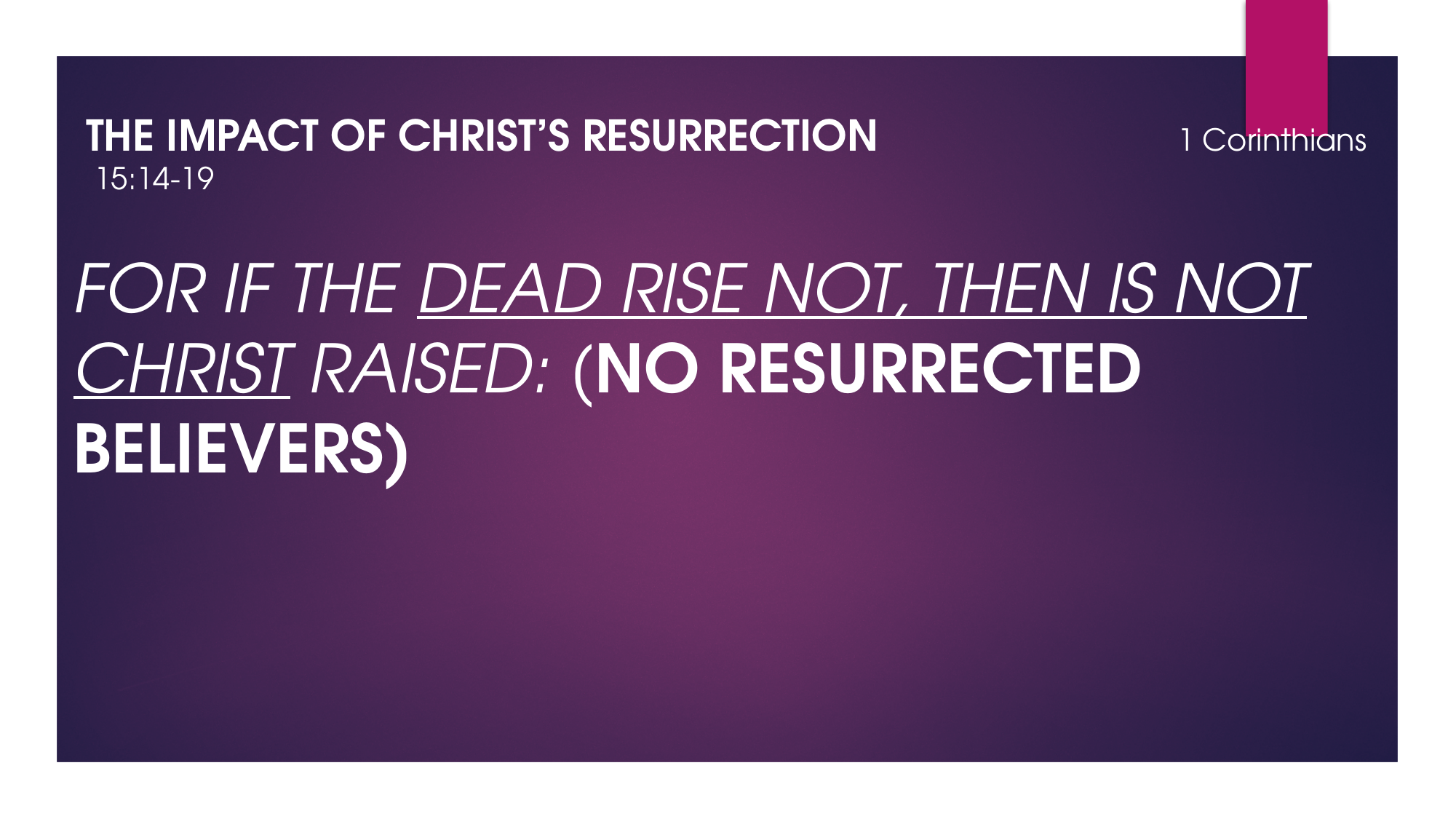

#
THE IMPACT OF CHRIST’S RESURRECTION			1 Corinthians  15:14-19
For if the dead rise not, then is not Christ raised: (No resurrected believers)